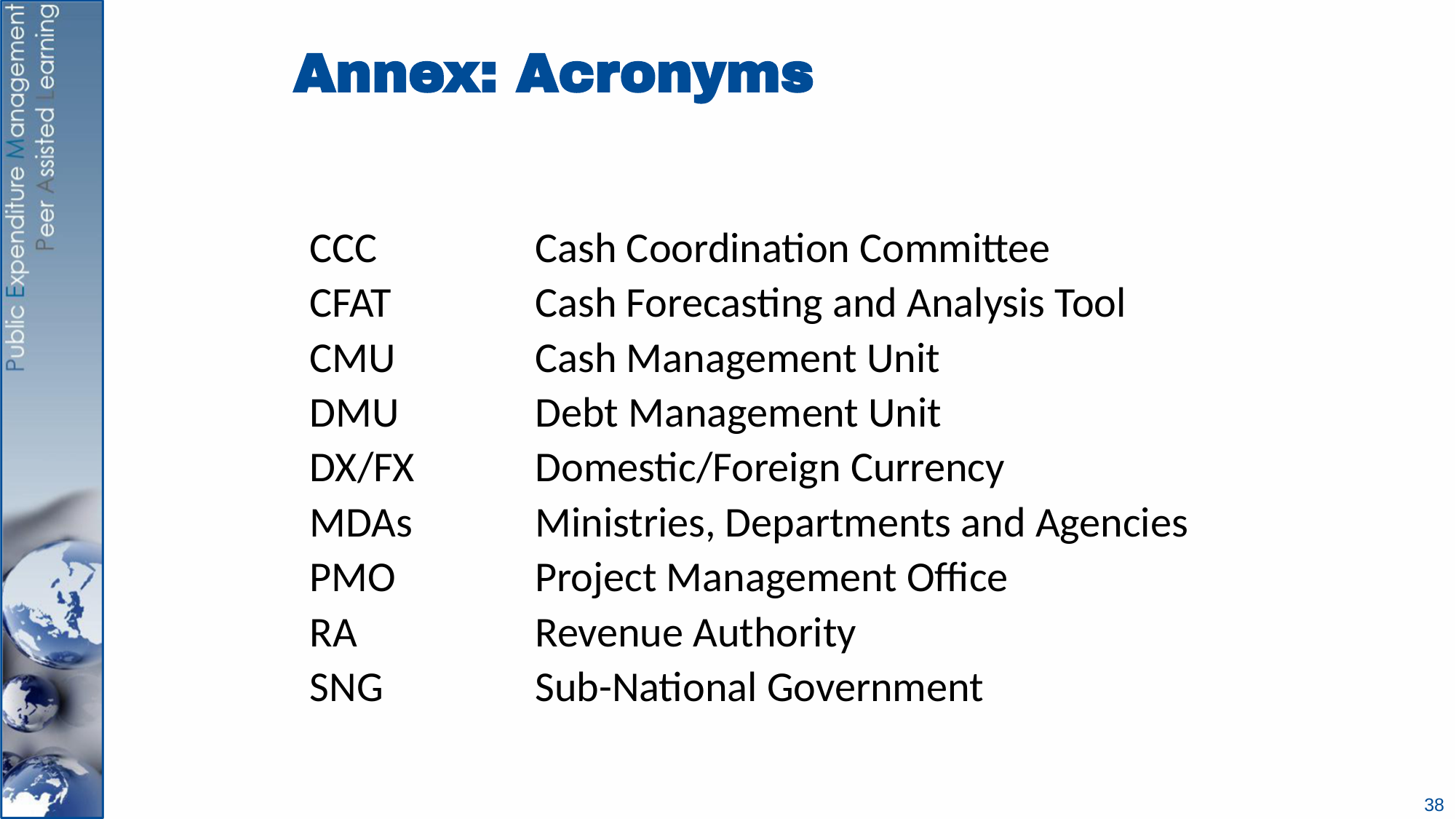

# Annex: Acronyms
| CCC | Cash Coordination Committee |  |  |
| --- | --- | --- | --- |
| CFAT | Cash Forecasting and Analysis Tool |  |  |
| CMU | Cash Management Unit |  |  |
| DMU | Debt Management Unit |  |  |
| DX/FX | Domestic/Foreign Currency |  |  |
| MDAs | Ministries, Departments and Agencies |  |  |
| PMO | Project Management Office |  |  |
| RA | Revenue Authority |  |  |
| SNG | Sub-National Government |  |  |